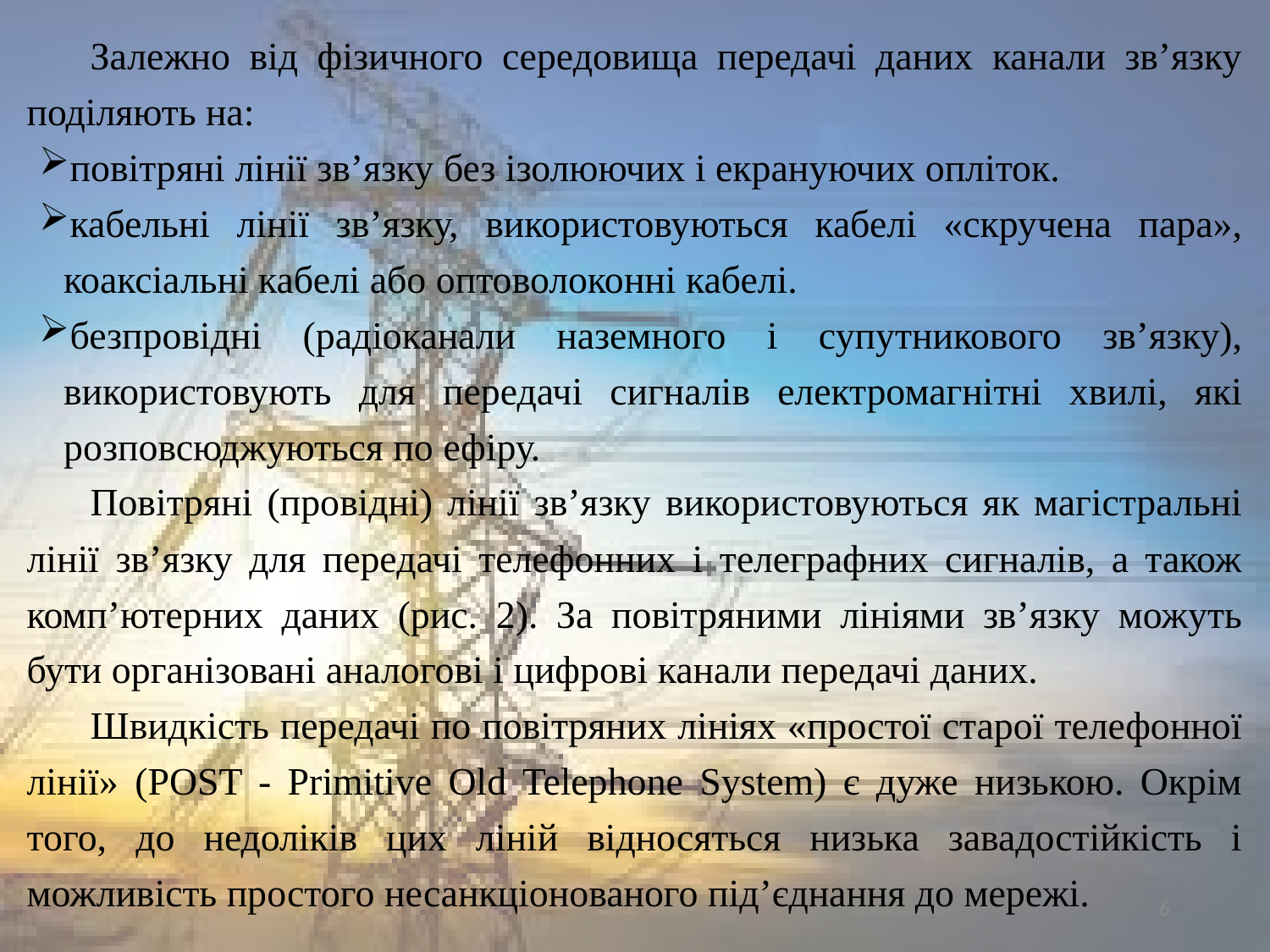

Залежно від фізичного середовища передачі даних канали зв’язку поділяють на:
повітряні лінії зв’язку без ізолюючих і екрануючих опліток.
кабельні лінії зв’язку, використовуються кабелі «скручена пара», коаксіальні кабелі або оптоволоконні кабелі.
безпровідні (радіоканали наземного і супутникового зв’язку), використовують для передачі сигналів електромагнітні хвилі, які розповсюджуються по ефіру.
Повітряні (провідні) лінії зв’язку використовуються як магістральні лінії зв’язку для передачі телефонних і телеграфних сигналів, а також комп’ютерних даних (рис. 2). За повітряними лініями зв’язку можуть бути організовані аналогові і цифрові канали передачі даних.
Швидкість передачі по повітряних лініях «простої старої телефонної лінії» (POST - Primitive Old Telephone System) є дуже низькою. Окрім того, до недоліків цих ліній відносяться низька завадостійкість і можливість простого несанкціонованого під’єднання до мережі.
6